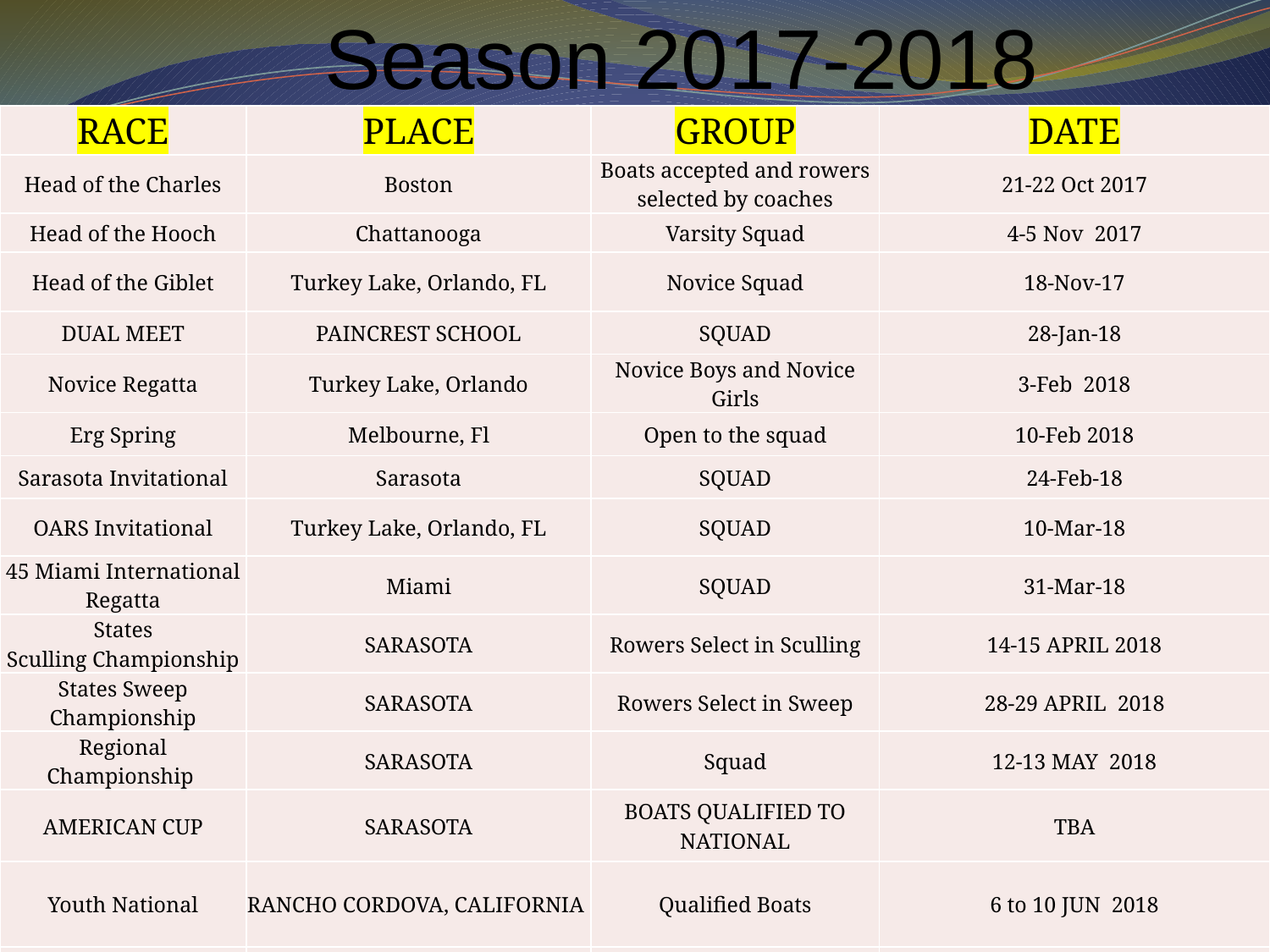

Season 2017-2018
| RACE | PLACE | GROUP | DATE |
| --- | --- | --- | --- |
| Head of the Charles | Boston | Boats accepted and rowers selected by coaches | 21-22 Oct 2017 |
| Head of the Hooch | Chattanooga | Varsity Squad | 4-5 Nov  2017 |
| Head of the Giblet | Turkey Lake, Orlando, FL | Novice Squad | 18-Nov-17 |
| DUAL MEET | PAINCREST SCHOOL | SQUAD | 28-Jan-18 |
| Novice Regatta | Turkey Lake, Orlando | Novice Boys and Novice Girls | 3-Feb  2018 |
| Erg Spring | Melbourne, Fl | Open to the squad | 10-Feb 2018 |
| Sarasota Invitational | Sarasota | SQUAD | 24-Feb-18 |
| OARS Invitational | Turkey Lake, Orlando, FL | SQUAD | 10-Mar-18 |
| 45 Miami International Regatta | Miami | SQUAD | 31-Mar-18 |
| States Sculling Championship | SARASOTA | Rowers Select in Sculling | 14-15 APRIL 2018 |
| States Sweep Championship | SARASOTA | Rowers Select in Sweep | 28-29 APRIL  2018 |
| Regional Championship | SARASOTA | Squad | 12-13 MAY  2018 |
| AMERICAN CUP | SARASOTA | BOATS QUALIFIED TO NATIONAL | TBA |
| Youth National | RANCHO CORDOVA, CALIFORNIA | Qualified Boats | 6 to 10 JUN  2018 |
| Club National | TBA | Elite Camp | TBA |